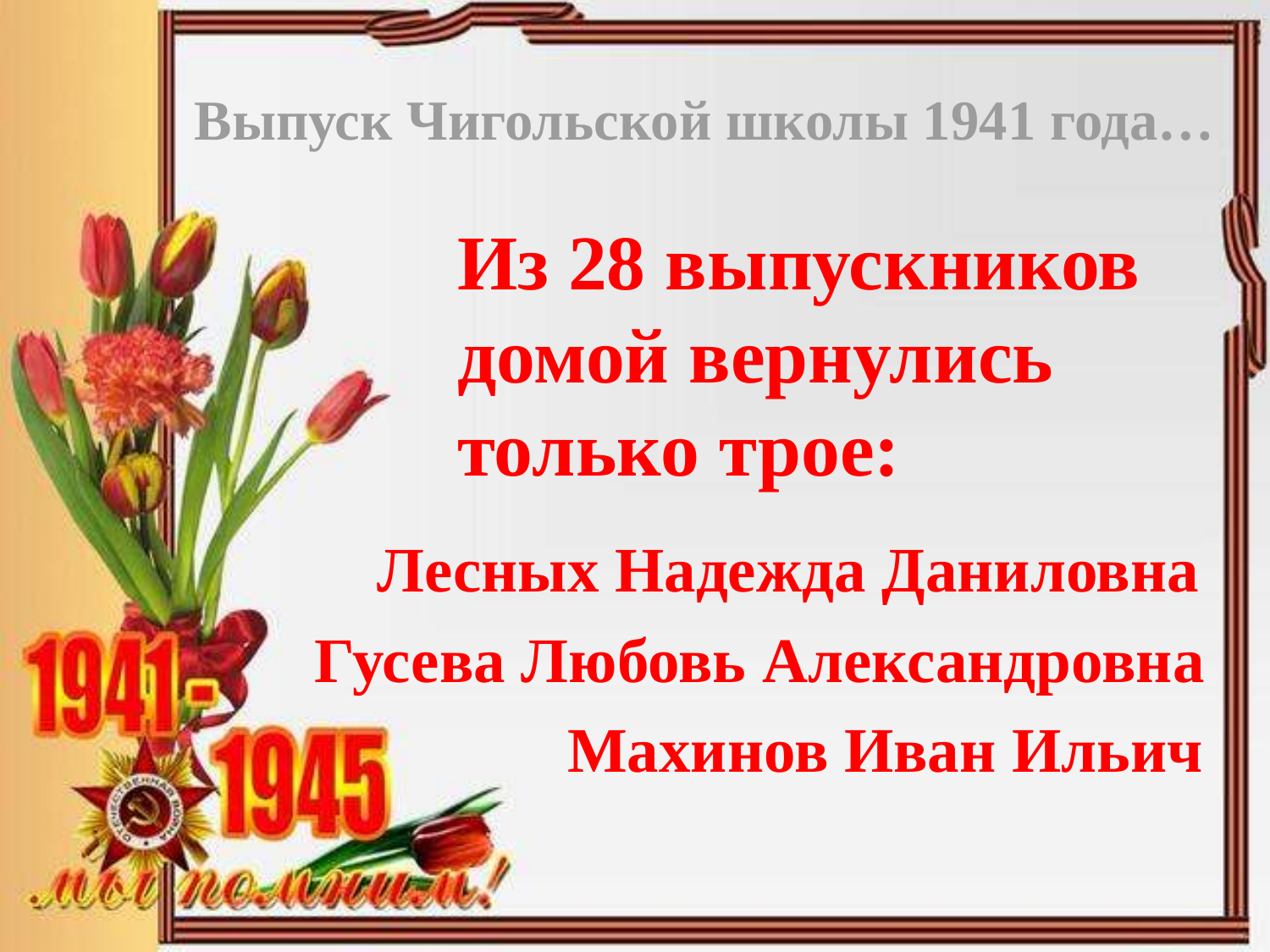

# Выпуск Чигольской школы 1941 года…
Из 28 выпускников домой вернулись только трое:
Лесных Надежда Даниловна
Гусева Любовь Александровна
Махинов Иван Ильич